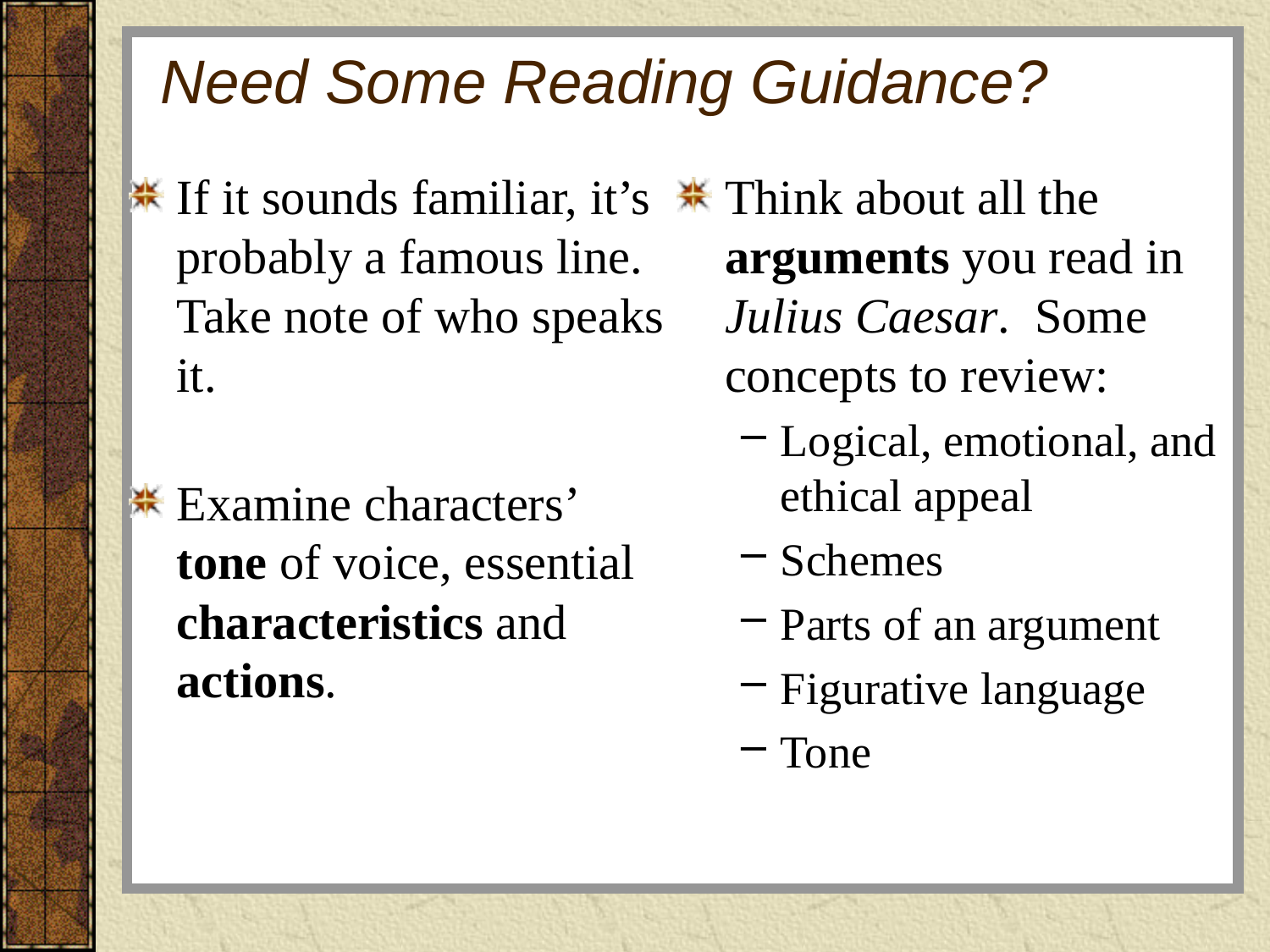

# Need Some Reading Guidance?
If it sounds familiar, it’s probably a famous line.  Take note of who speaks it.
Examine characters’ tone of voice, essential characteristics and actions.

Think about all the arguments you read in Julius Caesar.  Some concepts to review:
Logical, emotional, and ethical appeal
Schemes
Parts of an argument
Figurative language
Tone